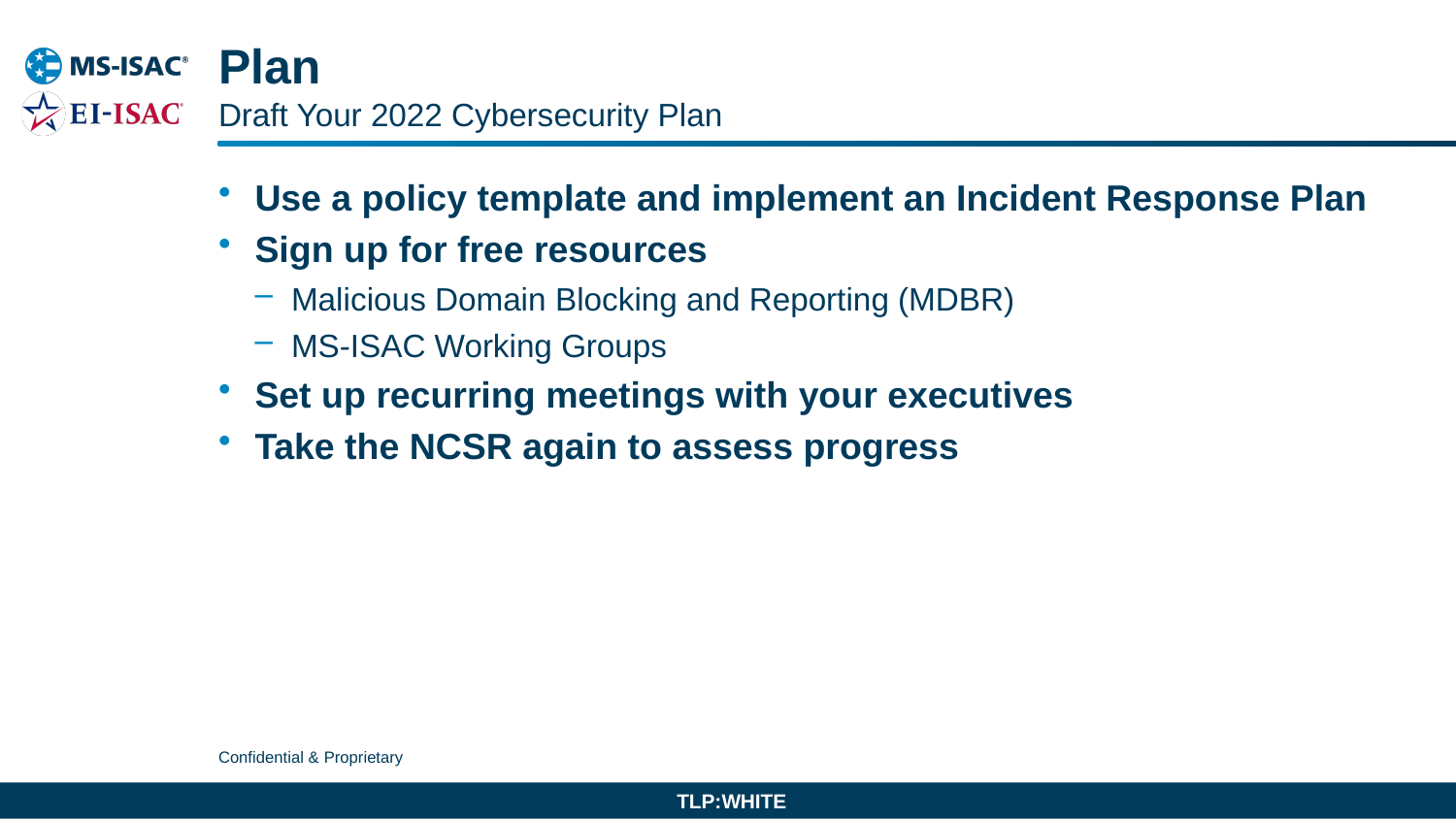

# Plan
Draft Your 2022 Cybersecurity Plan
Use a policy template and implement an Incident Response Plan
Sign up for free resources
Malicious Domain Blocking and Reporting (MDBR)
MS-ISAC Working Groups
Set up recurring meetings with your executives
Take the NCSR again to assess progress
TLP:WHITE